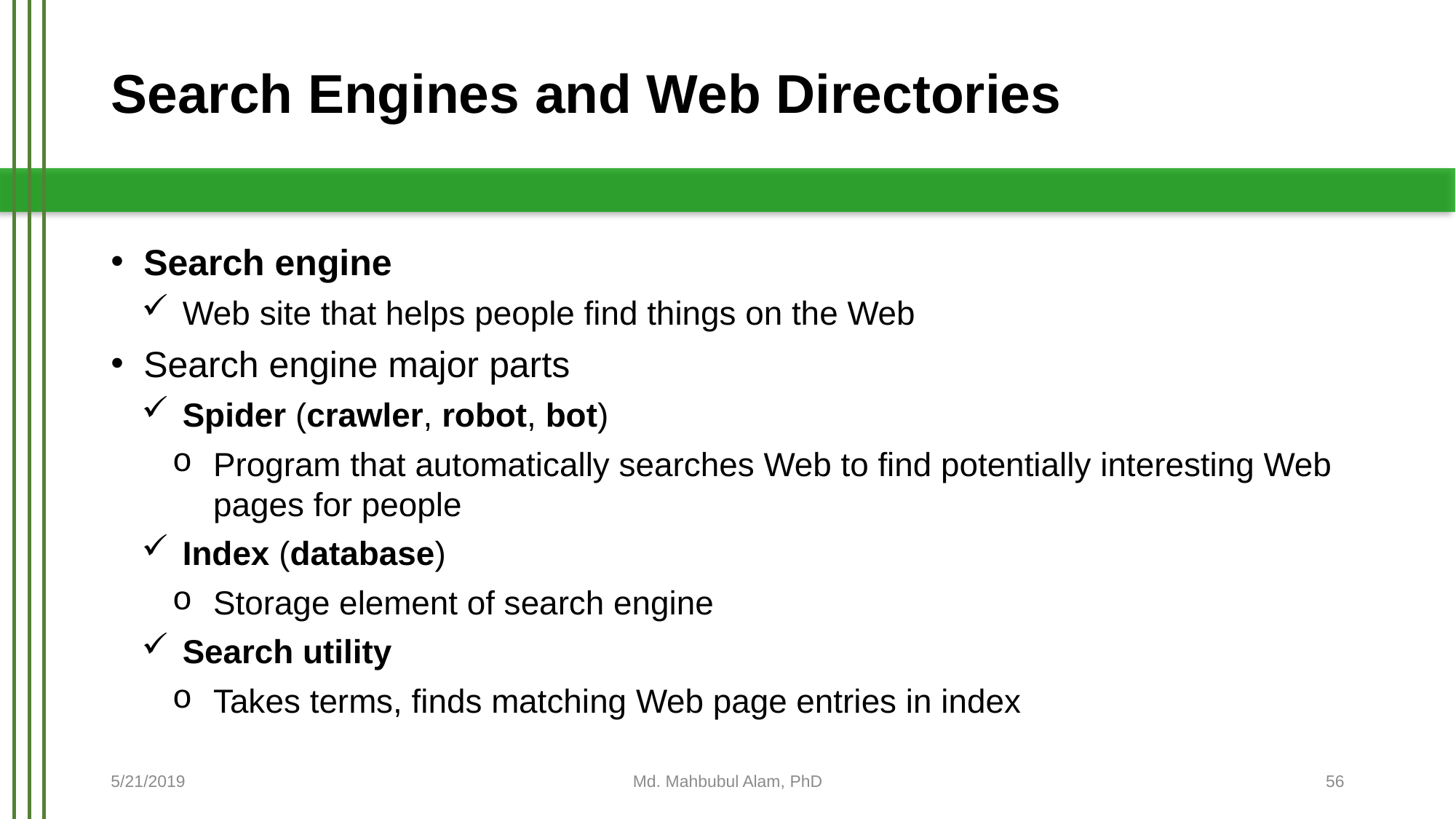

# Search Engines and Web Directories
Search engine
Web site that helps people find things on the Web
Search engine major parts
Spider (crawler, robot, bot)
Program that automatically searches Web to find potentially interesting Web pages for people
Index (database)
Storage element of search engine
Search utility
Takes terms, finds matching Web page entries in index
5/21/2019
Md. Mahbubul Alam, PhD
56